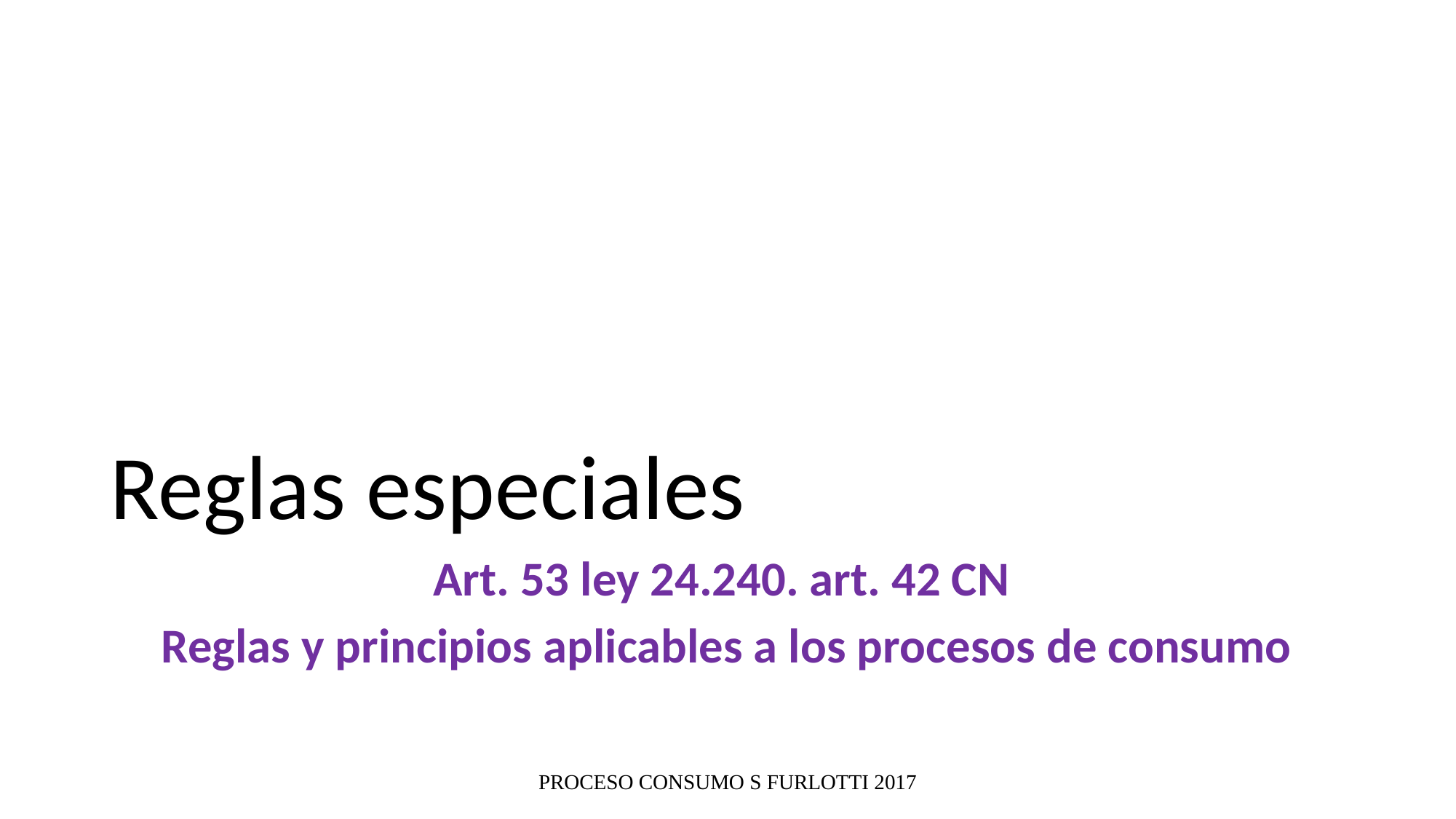

# Reglas especiales
Art. 53 ley 24.240. art. 42 CN
Reglas y principios aplicables a los procesos de consumo
PROCESO CONSUMO S FURLOTTI 2017